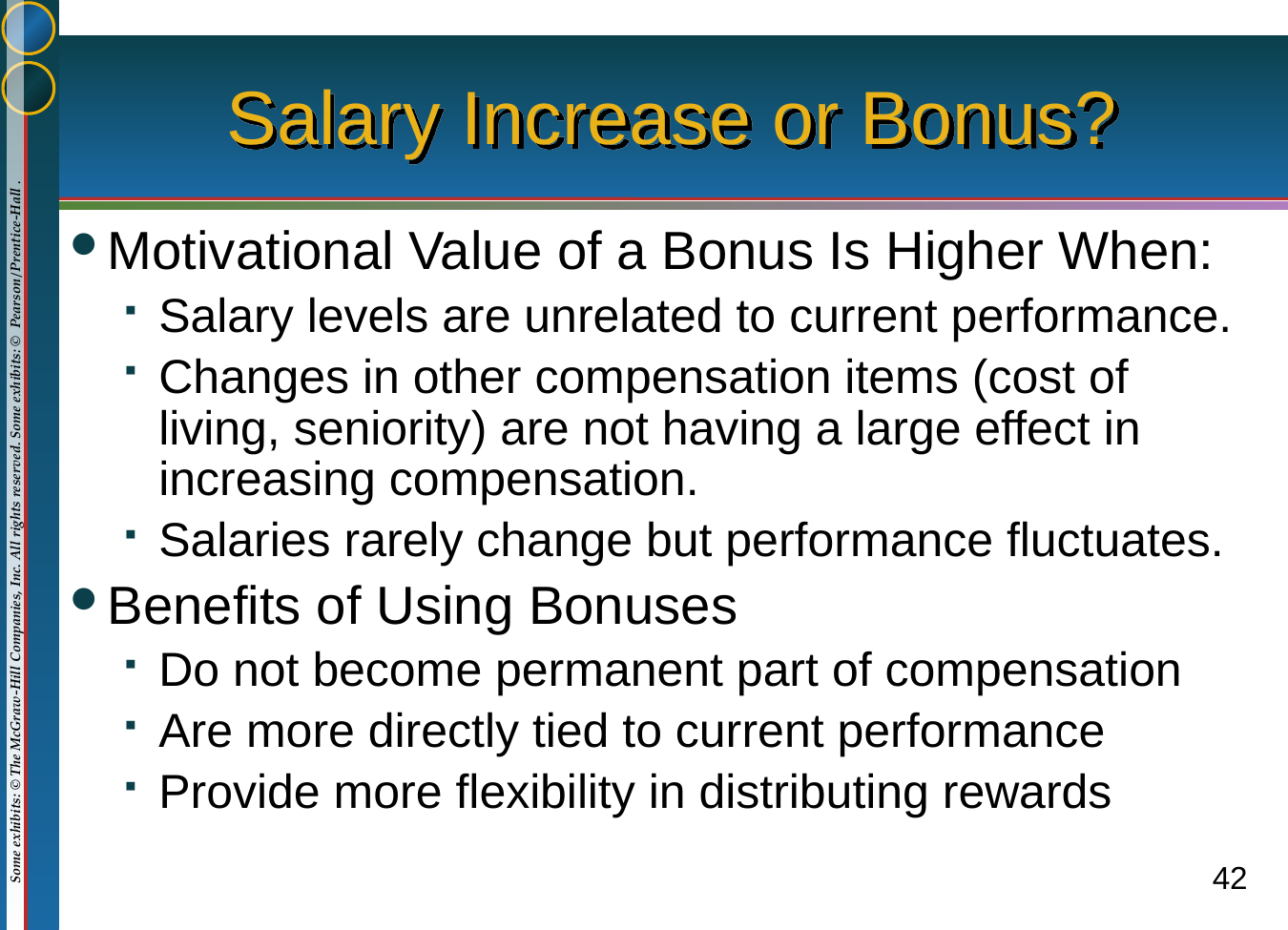

# Salary Increase or Bonus?
Motivational Value of a Bonus Is Higher When:
Salary levels are unrelated to current performance.
Changes in other compensation items (cost of living, seniority) are not having a large effect in increasing compensation.
Salaries rarely change but performance fluctuates.
Benefits of Using Bonuses
Do not become permanent part of compensation
Are more directly tied to current performance
Provide more flexibility in distributing rewards